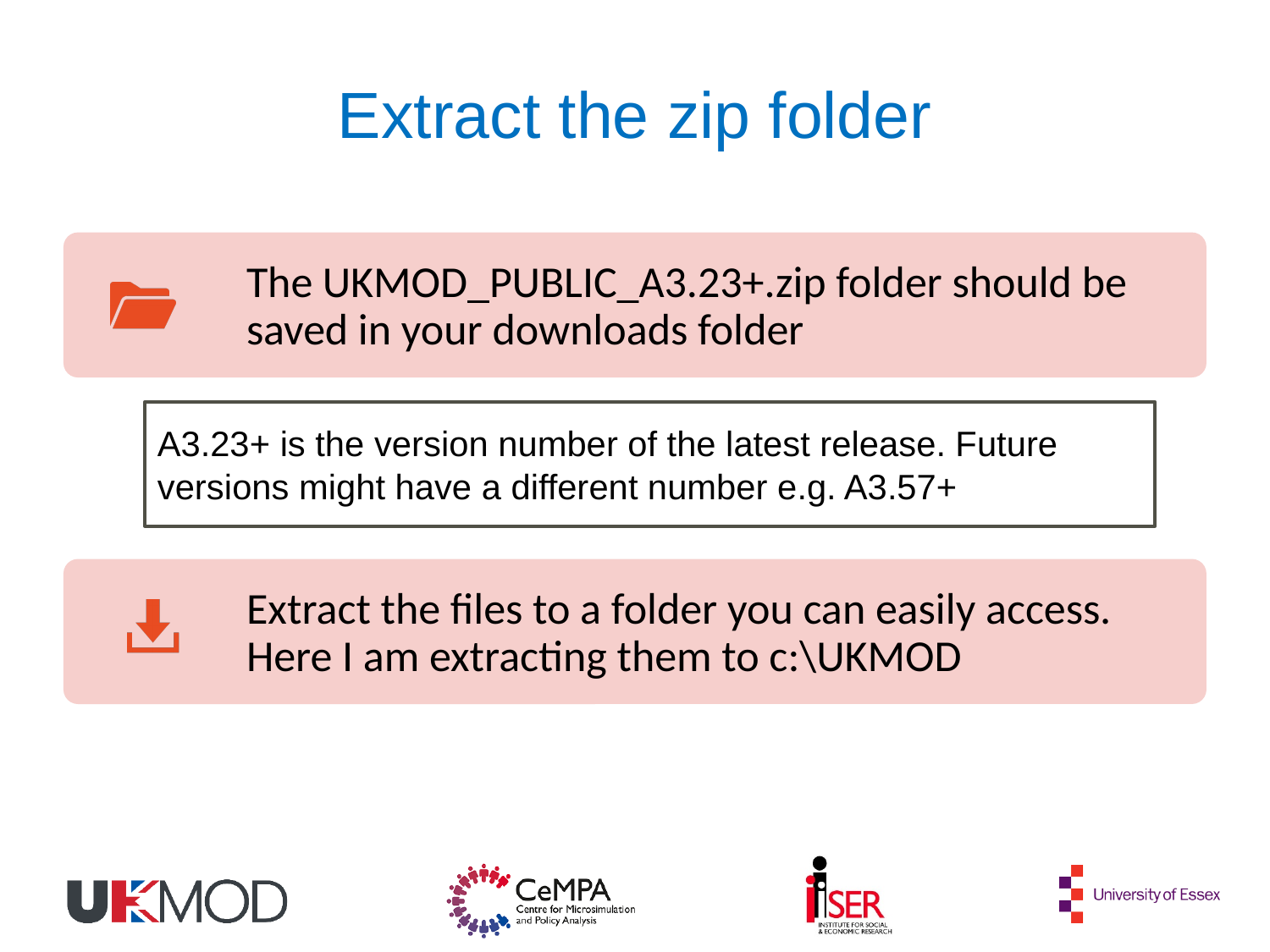

# Extract the zip folder
The UKMOD_PUBLIC_A3.23+.zip folder should be saved in your downloads folder
Extract the files to a folder you can easily access. Here I am extracting them to c:\UKMOD
A3.23+ is the version number of the latest release. Future versions might have a different number e.g. A3.57+